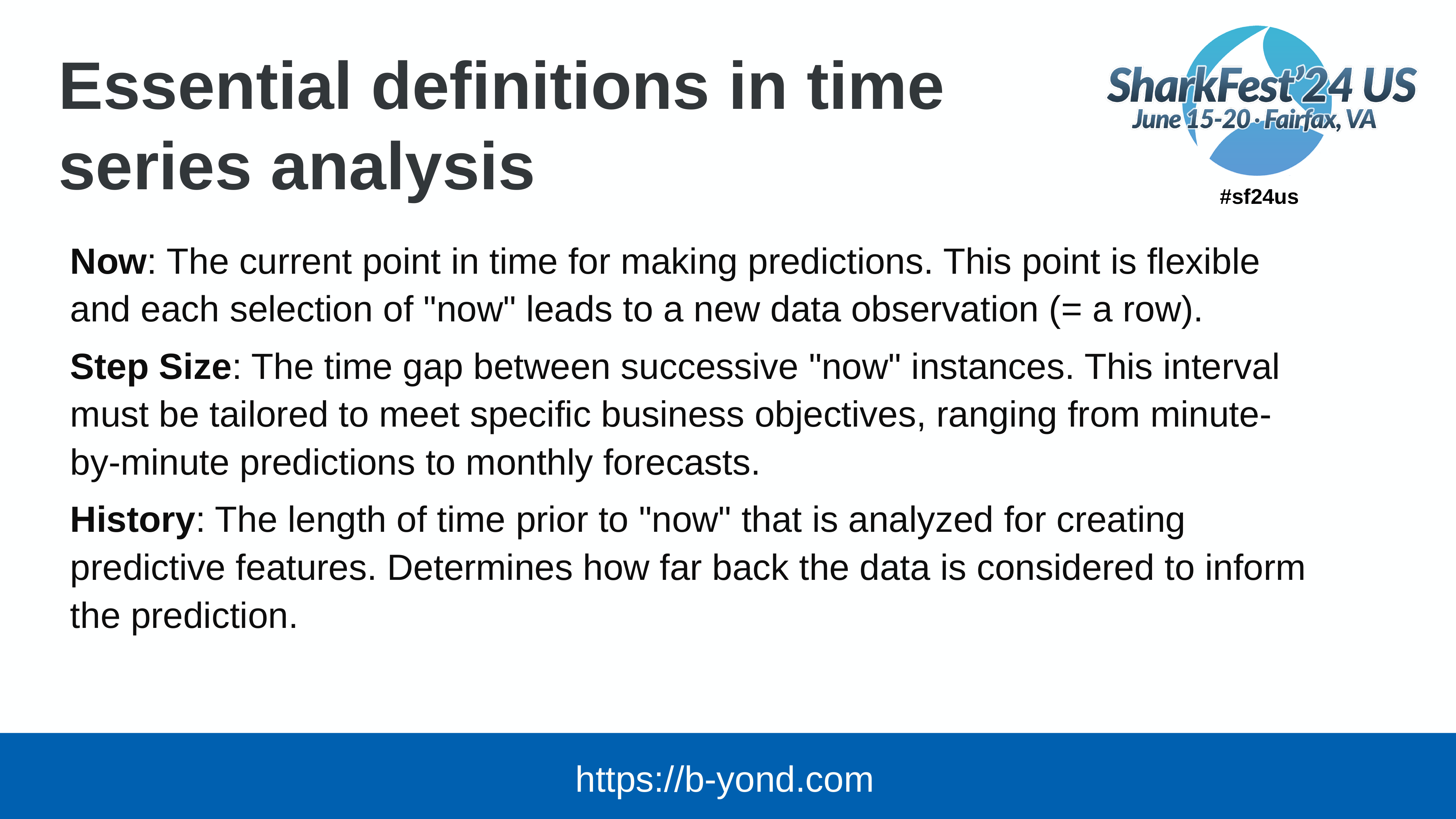

# Essential definitions in time series analysis
Now: The current point in time for making predictions. This point is flexible and each selection of "now" leads to a new data observation (= a row).
Step Size: The time gap between successive "now" instances. This interval must be tailored to meet specific business objectives, ranging from minute-by-minute predictions to monthly forecasts.
History: The length of time prior to "now" that is analyzed for creating predictive features. Determines how far back the data is considered to inform the prediction.